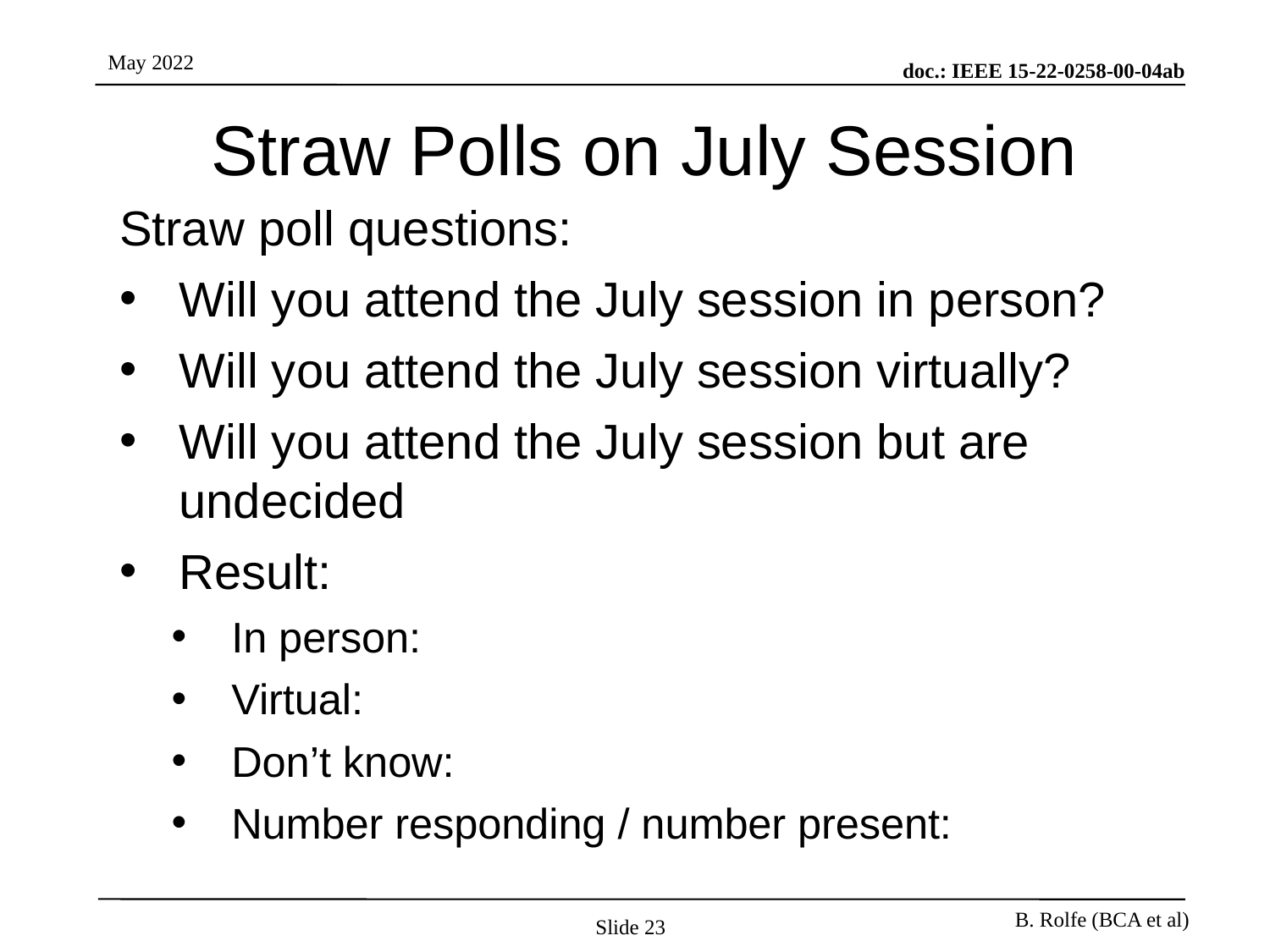

# Straw Polls on July Session
Straw poll questions:
Will you attend the July session in person?
Will you attend the July session virtually?
Will you attend the July session but are undecided
Result:
In person:
Virtual:
Don’t know:
Number responding / number present:
Slide 23